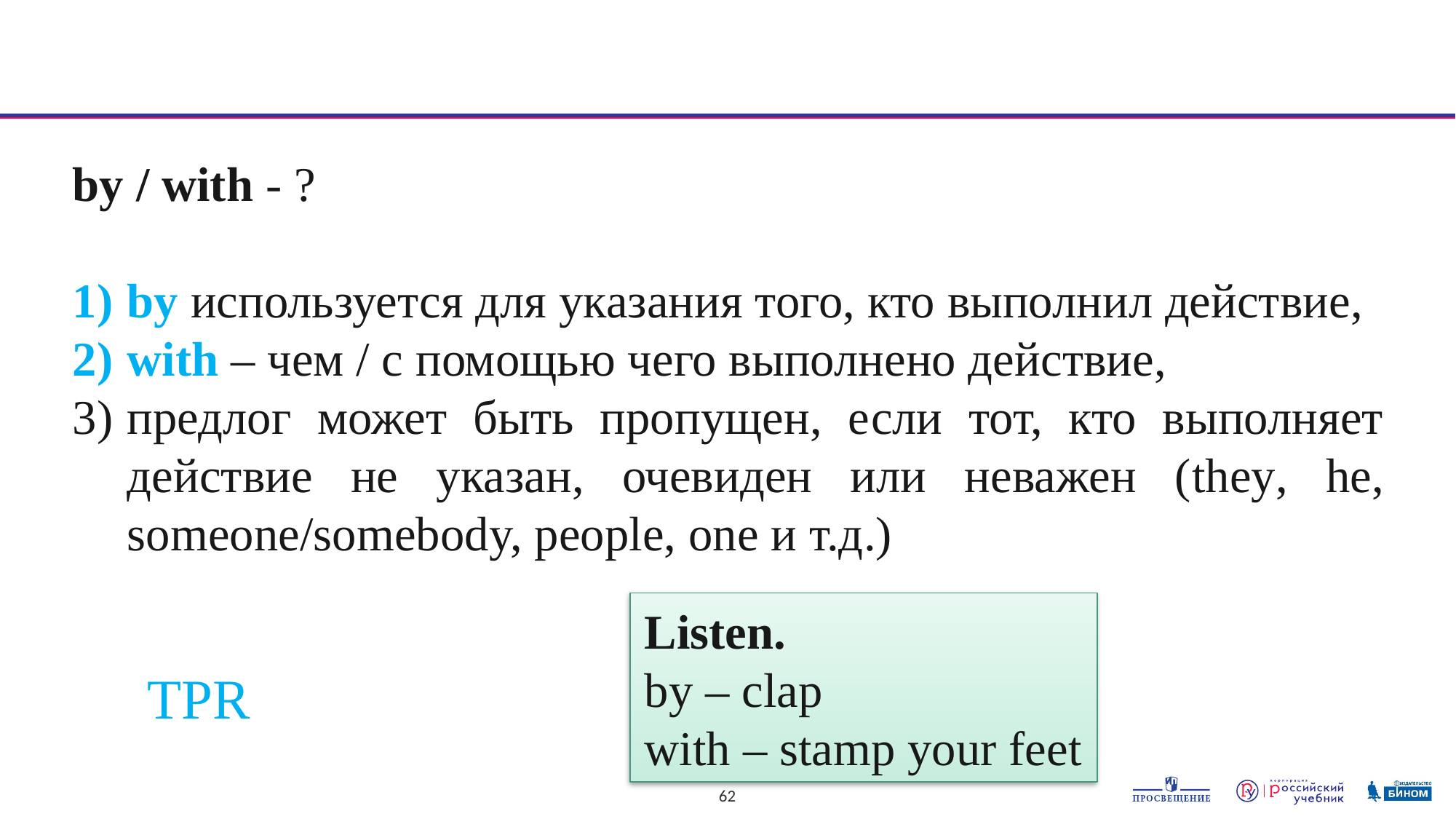

by / with - ?

by используется для указания того, кто выполнил действие,
with – чем / с помощью чего выполнено действие,
предлог может быть пропущен, если тот, кто выполняет действие не указан, очевиден или неважен (they, he, someone/somebody, people, one и т.д.)

Listen.
by – clap
with – stamp your feet
TPR